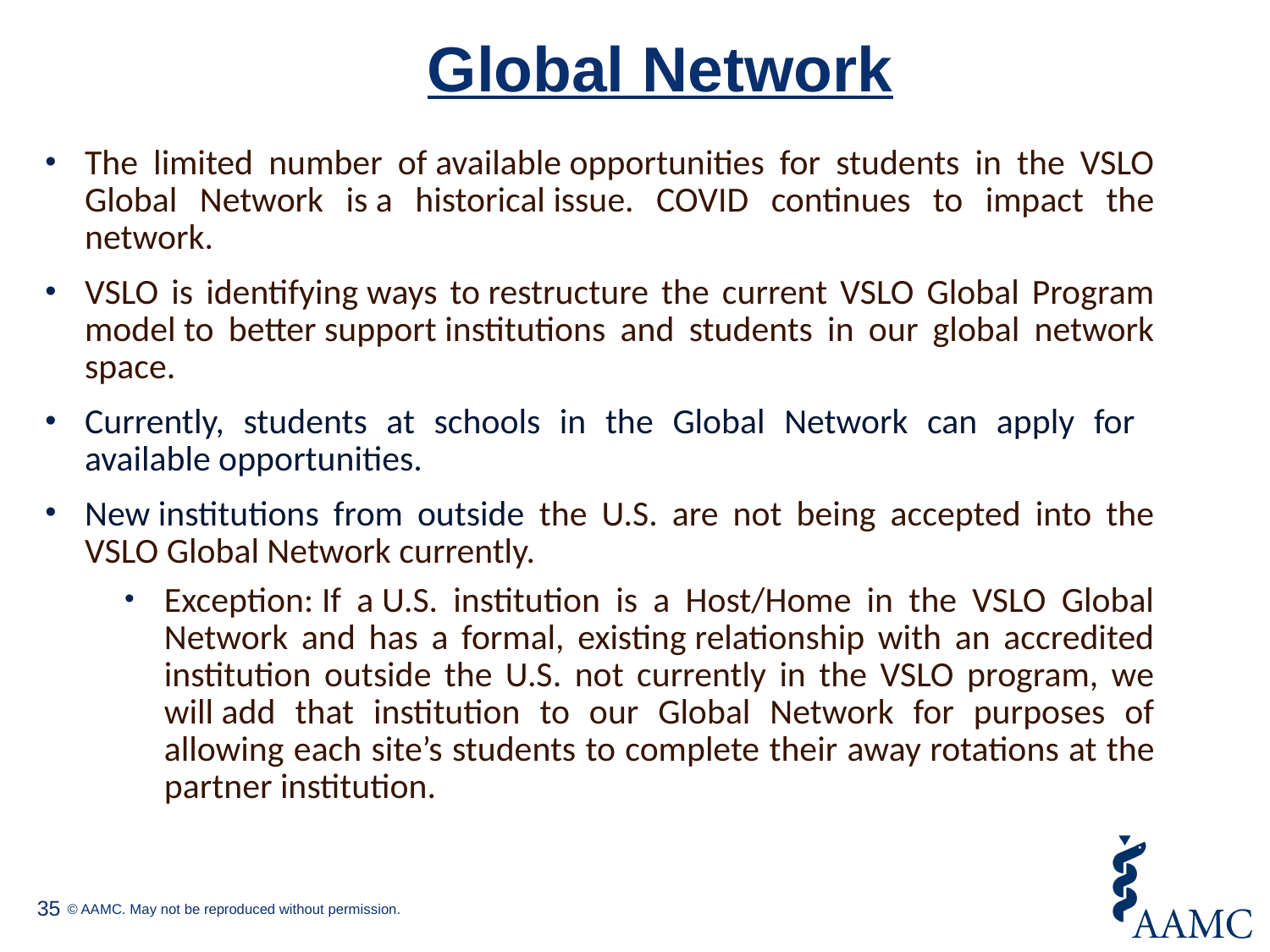

# Global Network
The limited number of available opportunities for students in the VSLO Global Network is a historical issue. COVID continues to impact the network.
VSLO is identifying ways to restructure the current VSLO Global Program model to better support institutions and students in our global network space. ​
Currently, students at schools in the Global Network can apply for  available opportunities.
New institutions from outside the U.S. are not being accepted into the VSLO Global Network currently.  ​
Exception: If a U.S. institution is a Host/Home in the VSLO Global Network and has a formal, existing relationship with an accredited institution outside the U.S. not currently in the VSLO program, we will add that institution to our Global Network for purposes of allowing each site’s students to complete their away rotations at the partner institution.

​

35